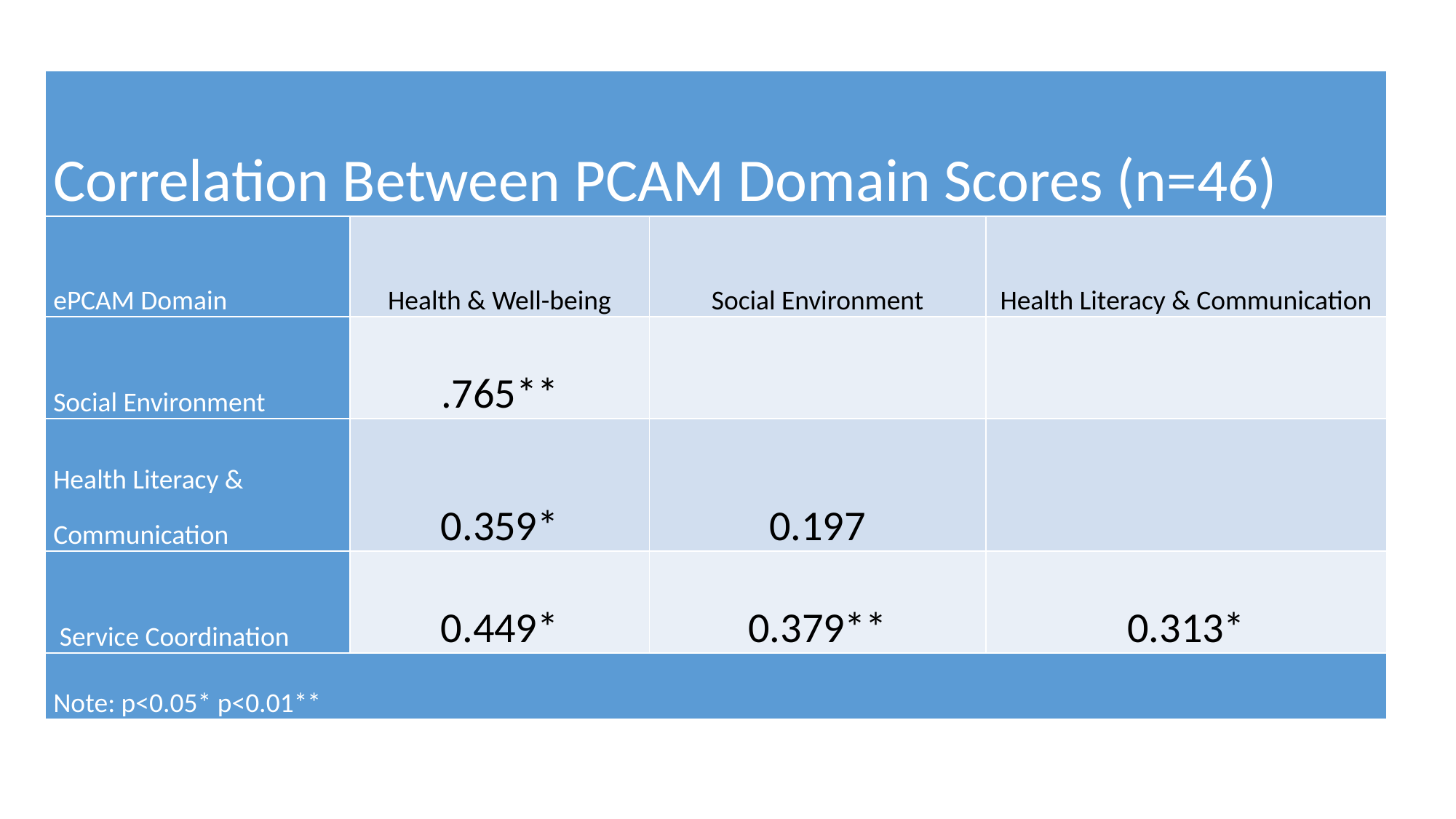

#
| Correlation Between PCAM Domain Scores (n=46) |  |  |  |
| --- | --- | --- | --- |
| ePCAM Domain | Health & Well-being | Social Environment | Health Literacy & Communication |
| Social Environment | .765\*\* |  |  |
| Health Literacy & Communication | 0.359\* | 0.197 |  |
| Service Coordination | 0.449\* | 0.379\*\* | 0.313\* |
| Note: p<0.05\* p<0.01\*\* |  |  |  |